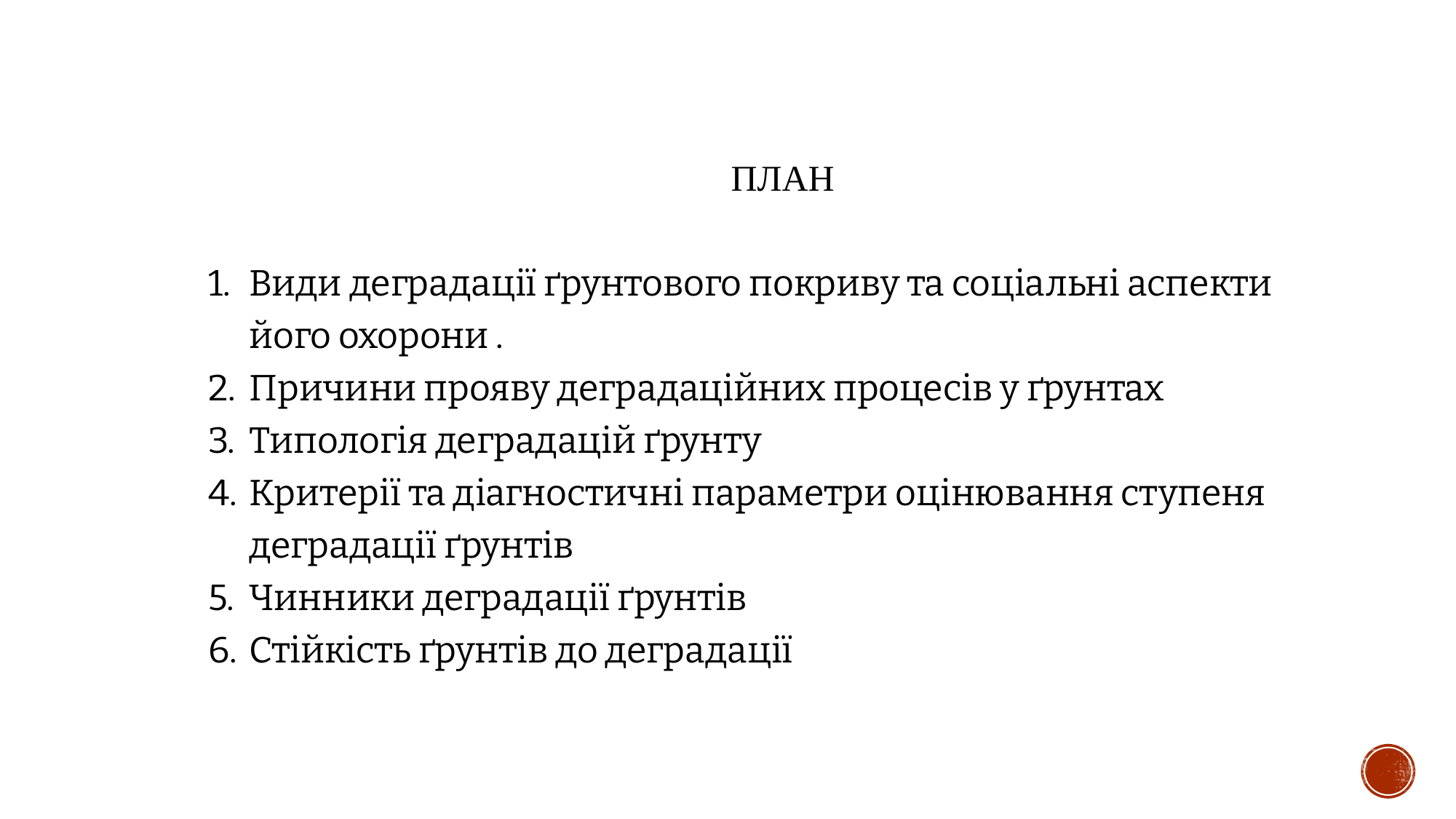

ПЛАН

Види деградації ґрунтового покриву та соціальні аспекти його охорони .
Причини прояву деградаційних процесів у ґрунтах
Типологія деградацій ґрунту
Критерії та діагностичні параметри оцінювання ступеня деградації ґрунтів
Чинники деградації ґрунтів
Стійкість ґрунтів до деградації